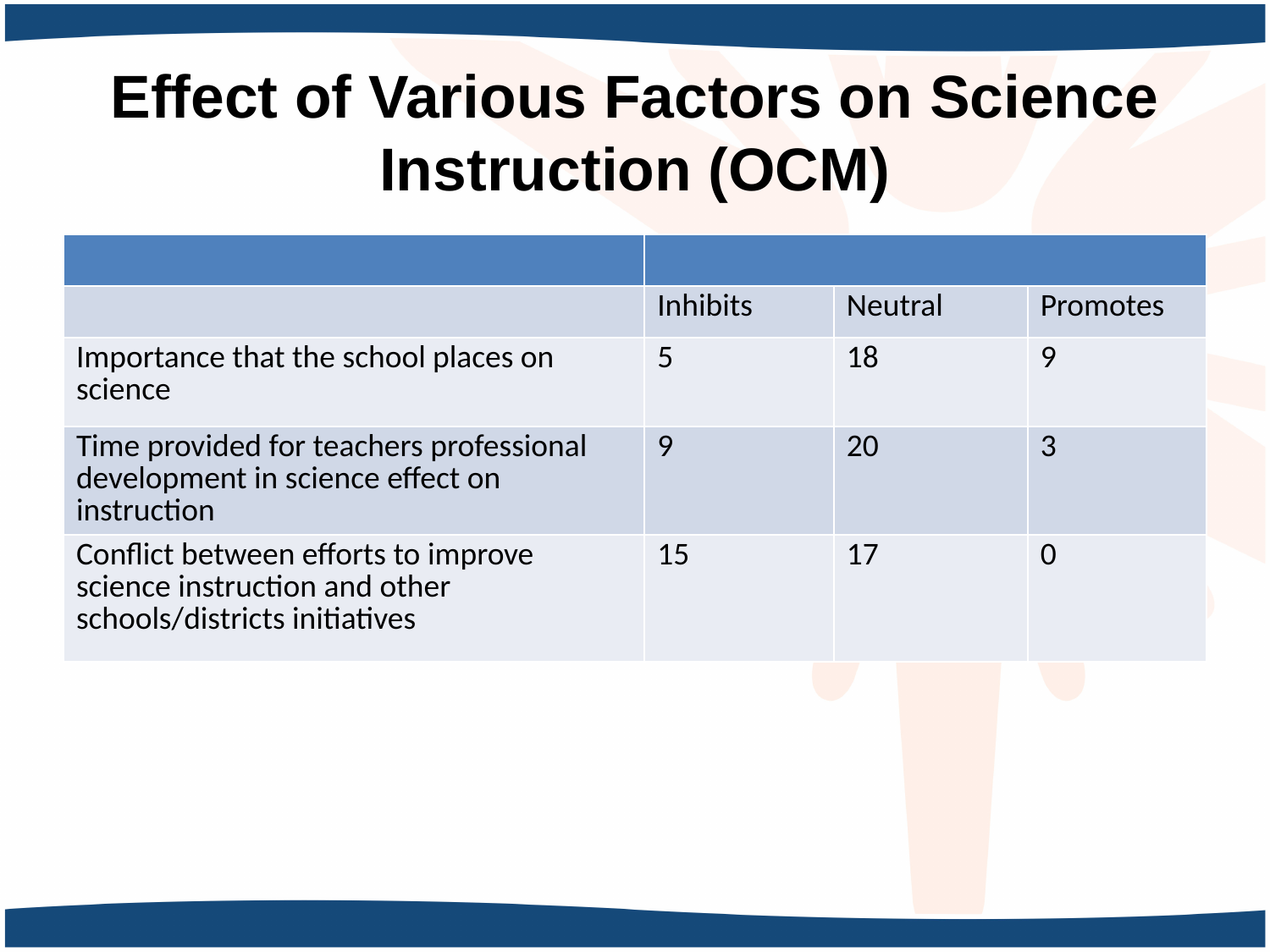

# Effect of Various Factors on Science Instruction (OCM)
|  |  |  |  |
| --- | --- | --- | --- |
|  | Inhibits | Neutral | Promotes |
| Importance that the school places on science | 5 | 18 | 9 |
| Time provided for teachers professional development in science effect on instruction | 9 | 20 | 3 |
| Conflict between efforts to improve science instruction and other schools/districts initiatives | 15 | 17 | 0 |